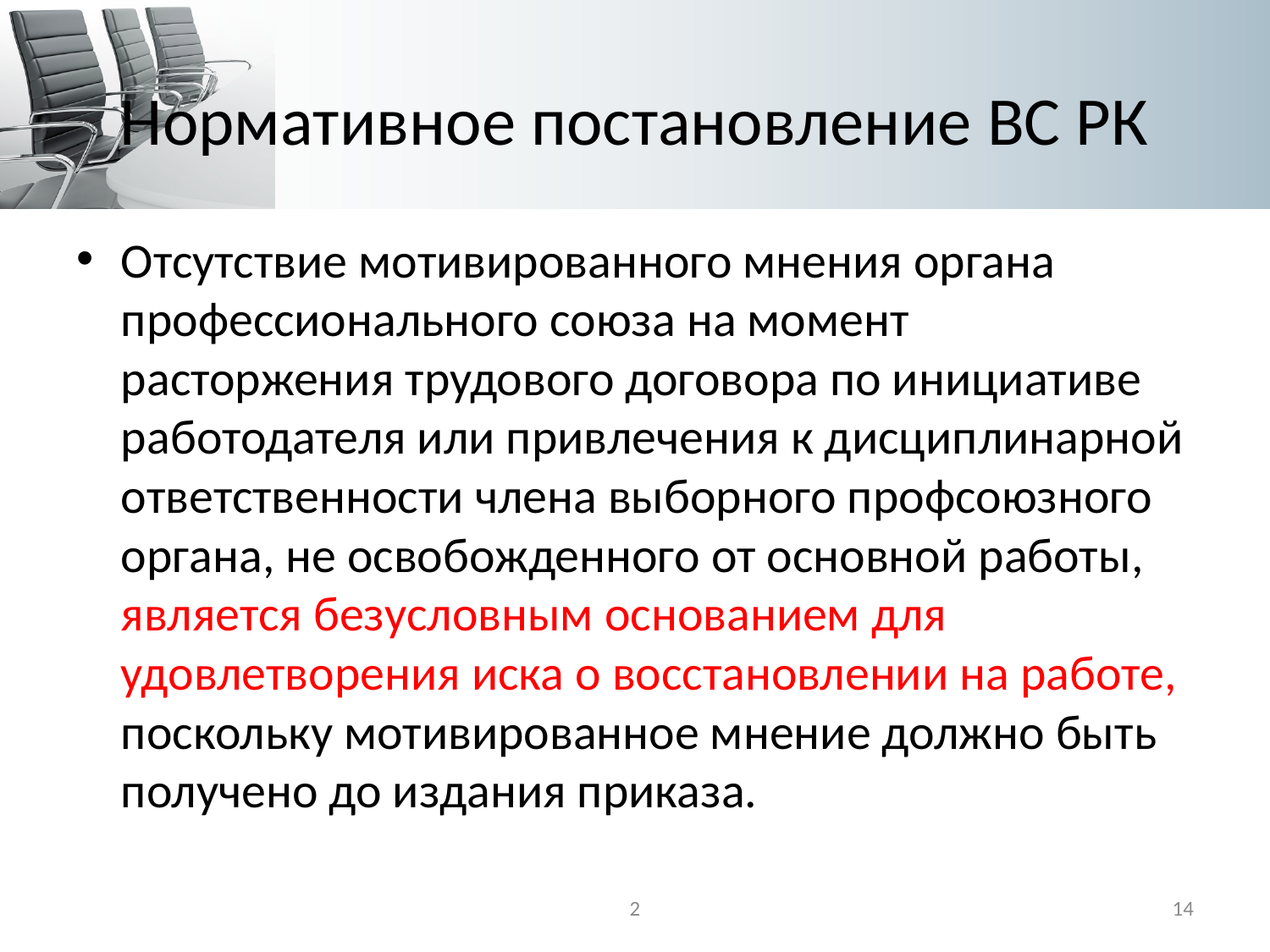

# Нормативное постановление ВС РК
Отсутствие мотивированного мнения органа профессионального союза на момент расторжения трудового договора по инициативе работодателя или привлечения к дисциплинарной ответственности члена выборного профсоюзного органа, не освобожденного от основной работы, является безусловным основанием для удовлетворения иска о восстановлении на работе, поскольку мотивированное мнение должно быть получено до издания приказа.

2
14